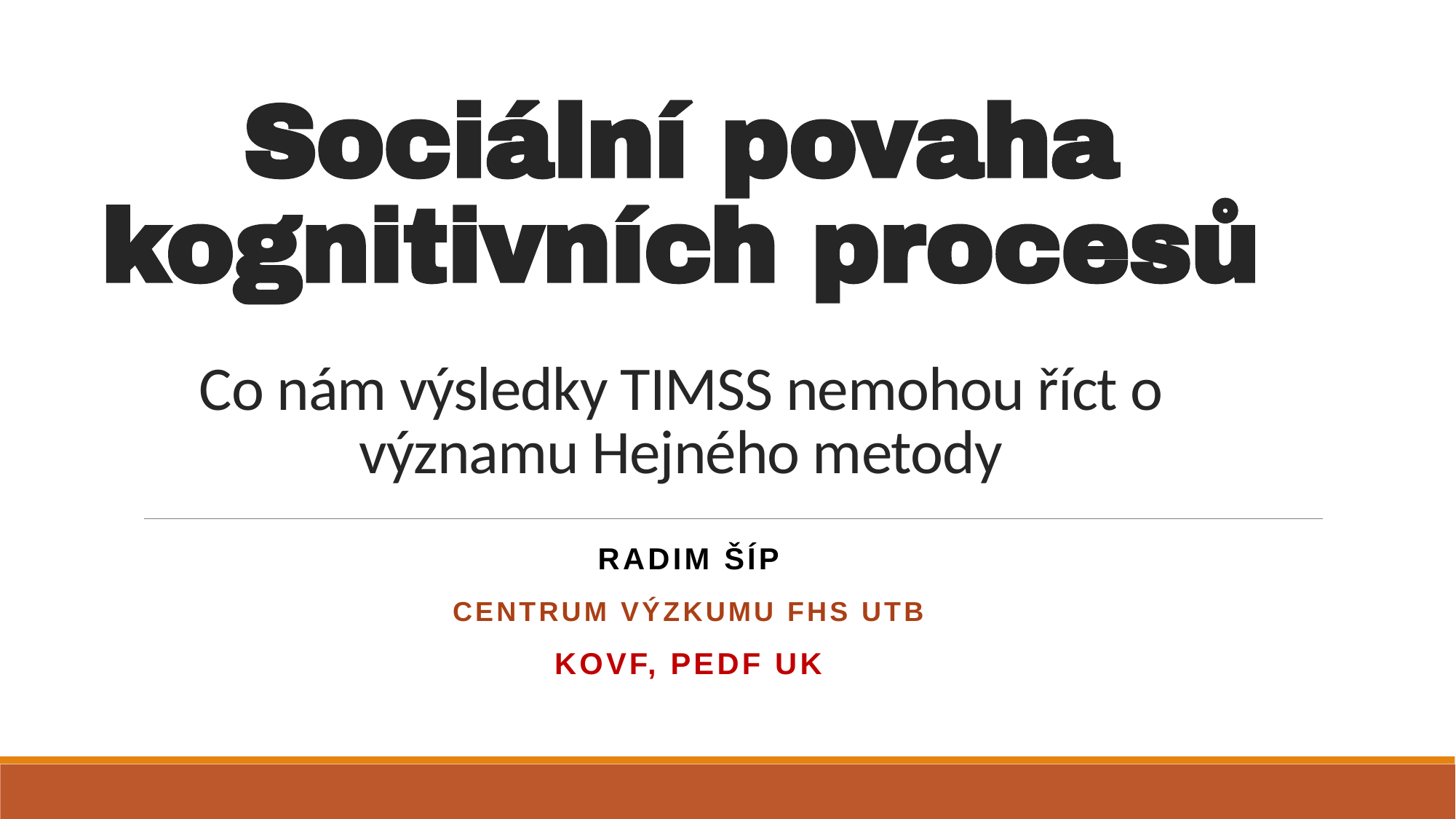

# Sociální povaha kognitivních procesů Co nám výsledky TIMSS nemohou říct o významu Hejného metody
Radim Šíp
Centrum výzkumu FHS UTB
KOVF, PedF UK